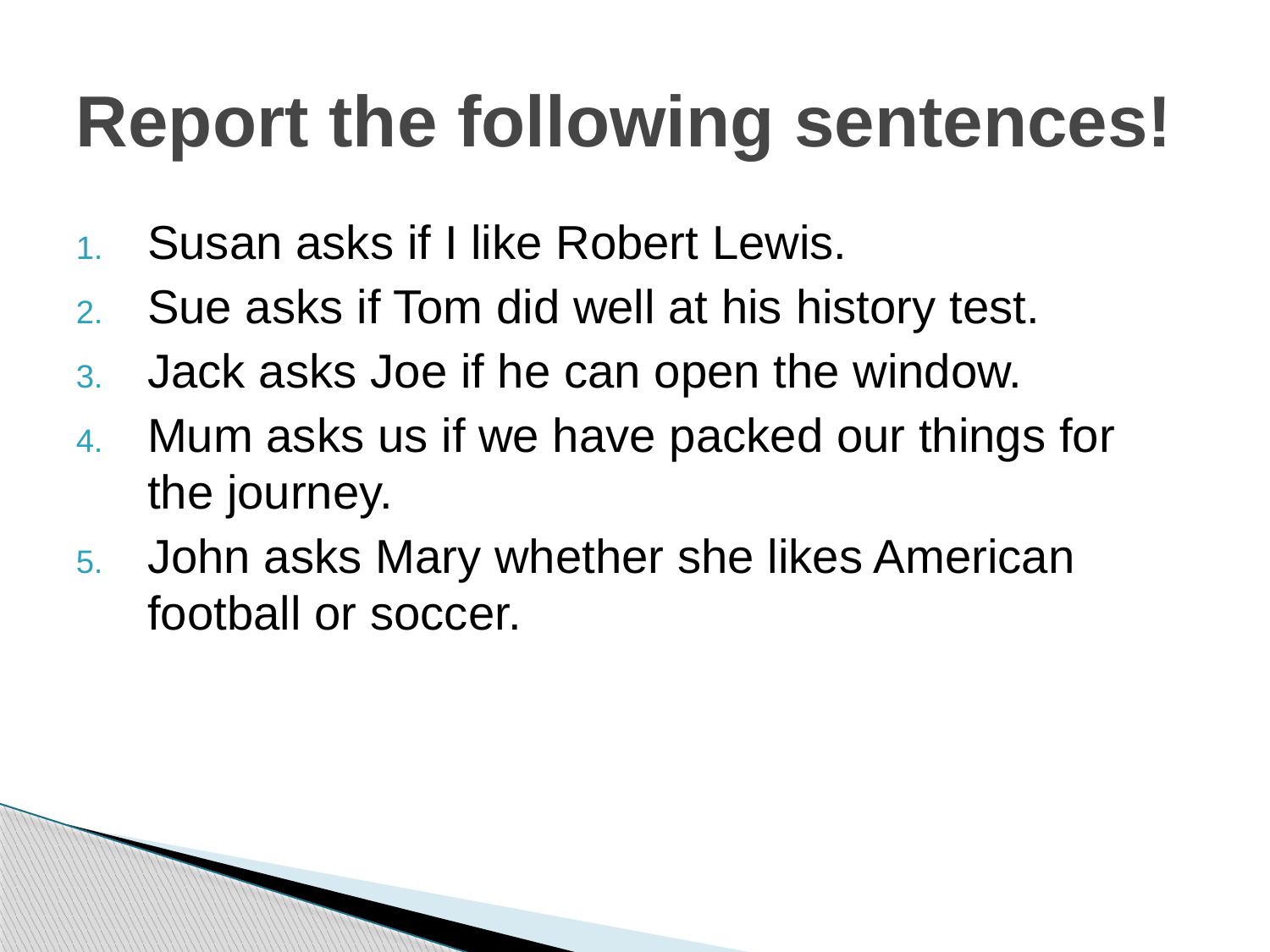

# Report the following sentences!
Susan asks if I like Robert Lewis.
Sue asks if Tom did well at his history test.
Jack asks Joe if he can open the window.
Mum asks us if we have packed our things for the journey.
John asks Mary whether she likes American football or soccer.